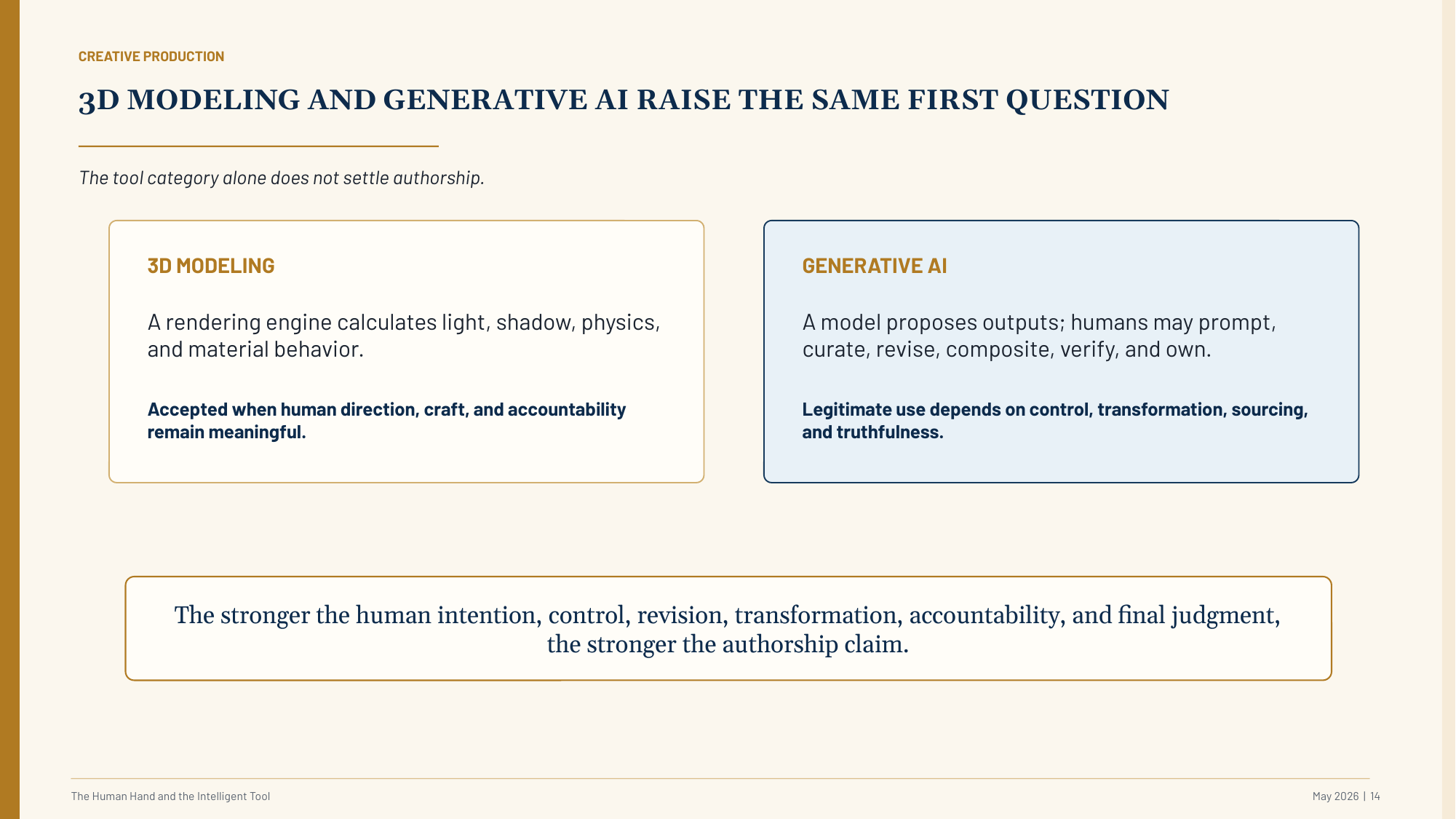

CREATIVE PRODUCTION
3D MODELING AND GENERATIVE AI RAISE THE SAME FIRST QUESTION

The tool category alone does not settle authorship.

3D MODELING
GENERATIVE AI
A rendering engine calculates light, shadow, physics, and material behavior.
A model proposes outputs; humans may prompt, curate, revise, composite, verify, and own.
Accepted when human direction, craft, and accountability remain meaningful.
Legitimate use depends on control, transformation, sourcing, and truthfulness.

The stronger the human intention, control, revision, transformation, accountability, and final judgment, the stronger the authorship claim.

The Human Hand and the Intelligent Tool
May 2026  |  14